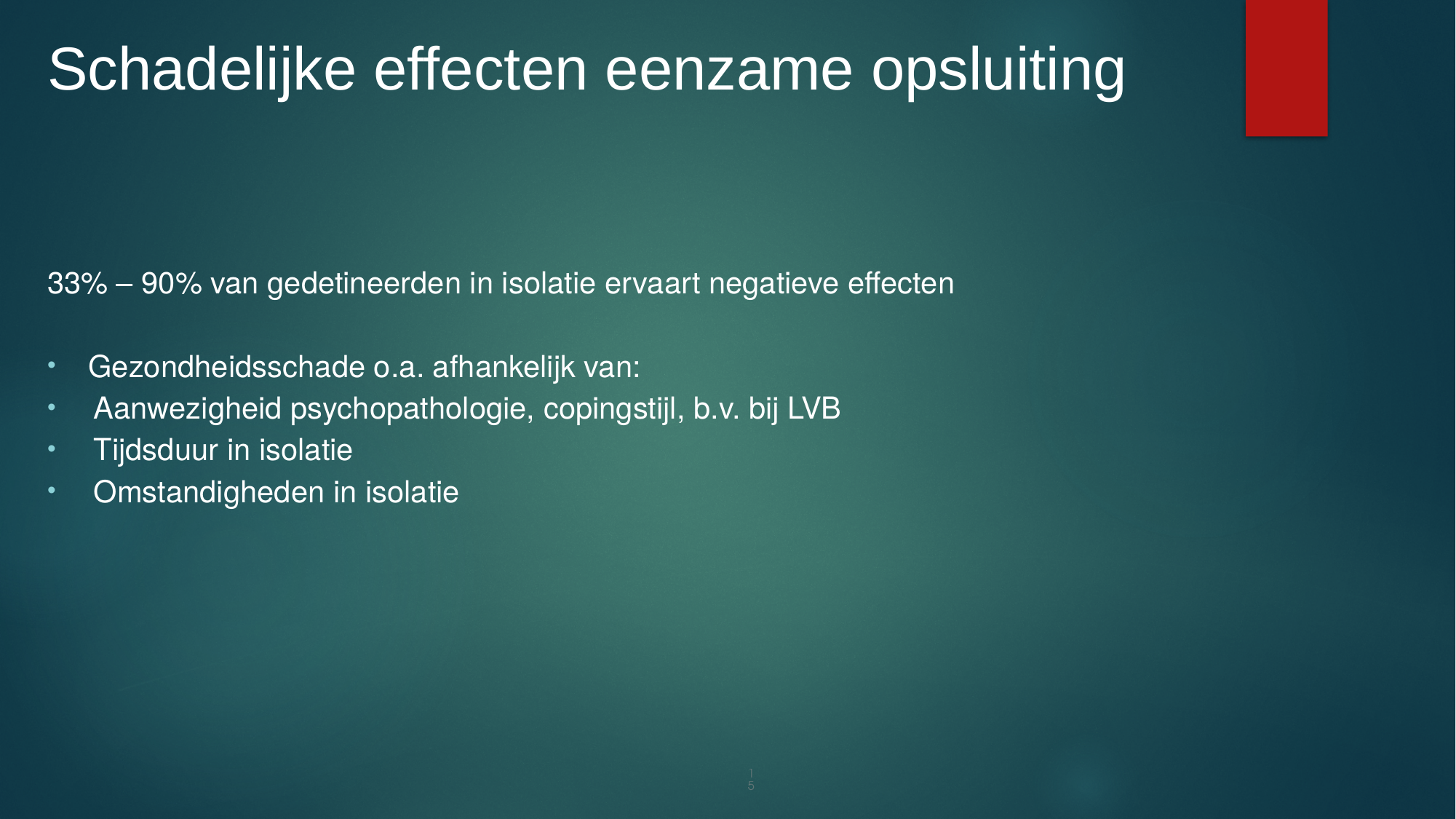

Schadelijke effecten eenzame opsluiting
33% – 90% van gedetineerden in isolatie ervaart negatieve effecten

Gezondheidsschade o.a. afhankelijk van:
Aanwezigheid psychopathologie, copingstijl, b.v. bij LVB
Tijdsduur in isolatie
Omstandigheden in isolatie

Haney, 2003
Smith, 2006
Shalev, 2008
15